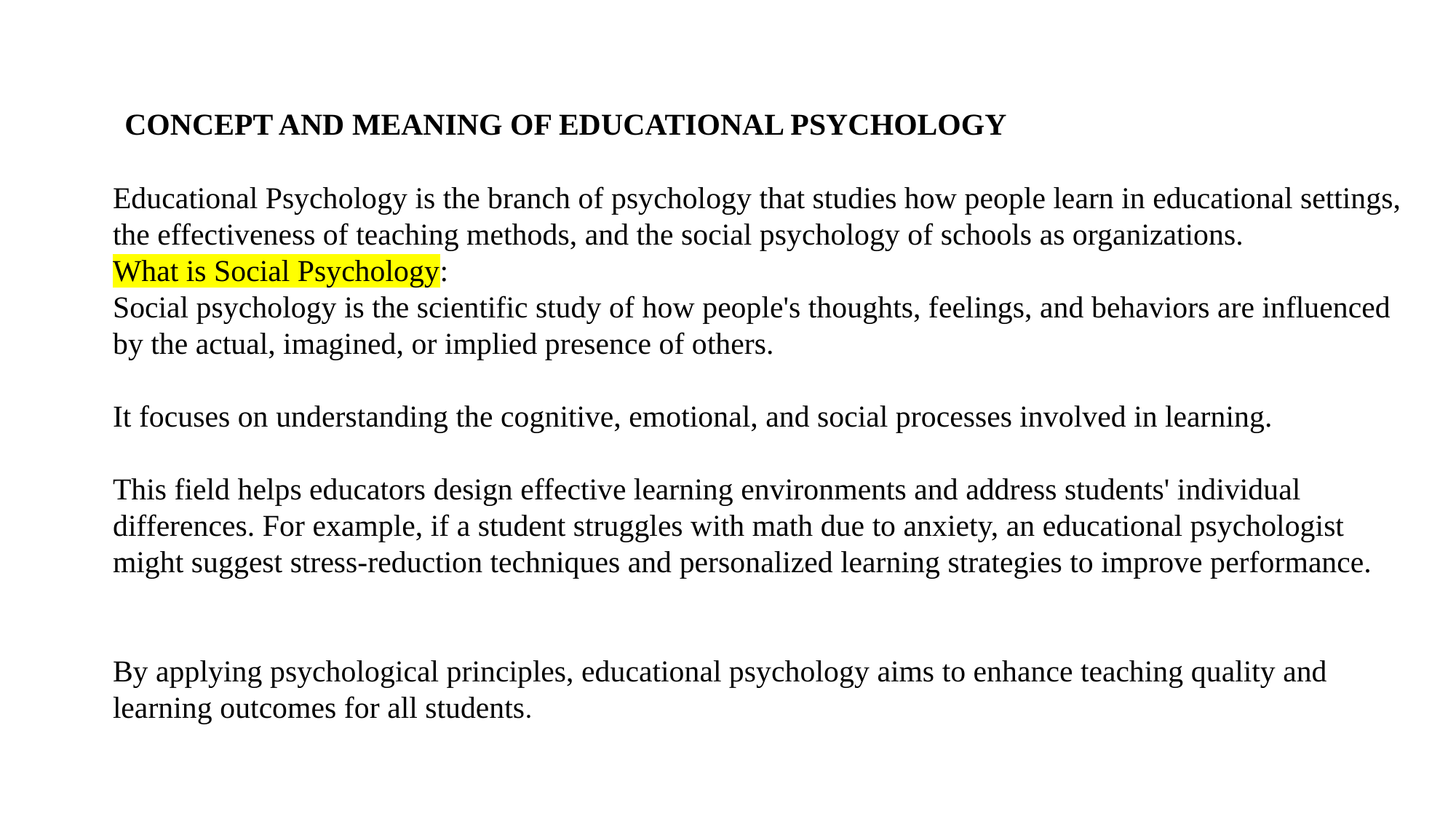

CONCEPT AND MEANING OF EDUCATIONAL PSYCHOLOGY
Educational Psychology is the branch of psychology that studies how people learn in educational settings, the effectiveness of teaching methods, and the social psychology of schools as organizations.
What is Social Psychology:
Social psychology is the scientific study of how people's thoughts, feelings, and behaviors are influenced by the actual, imagined, or implied presence of others.

It focuses on understanding the cognitive, emotional, and social processes involved in learning.

This field helps educators design effective learning environments and address students' individual differences. For example, if a student struggles with math due to anxiety, an educational psychologist might suggest stress-reduction techniques and personalized learning strategies to improve performance.

By applying psychological principles, educational psychology aims to enhance teaching quality and learning outcomes for all students.